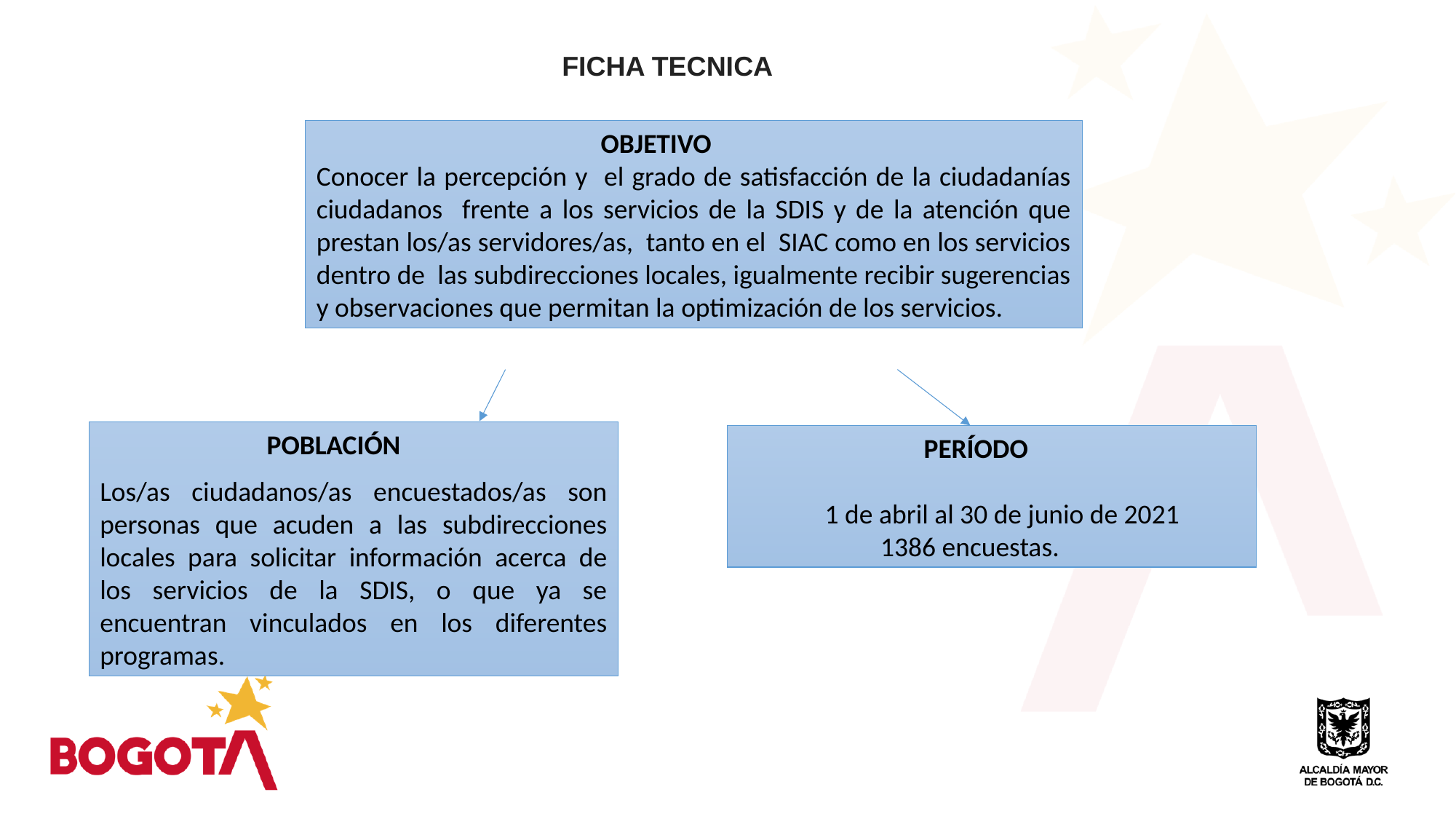

FICHA TECNICA
                                              OBJETIVO
Conocer la percepción y  el grado de satisfacción de la ciudadanías ciudadanos  frente a los servicios de la SDIS y de la atención que prestan los/as servidores/as,  tanto en el  SIAC como en los servicios dentro de  las subdirecciones locales, igualmente recibir sugerencias y observaciones que permitan la optimización de los servicios.
                           POBLACIÓN
Los/as ciudadanos/as encuestados/as son personas que acuden a las subdirecciones locales para solicitar información acerca de los servicios de la SDIS, o que ya se encuentran vinculados en los diferentes programas.
                              PERÍODO

              1 de abril al 30 de junio de 2021
                       1386 encuestas.